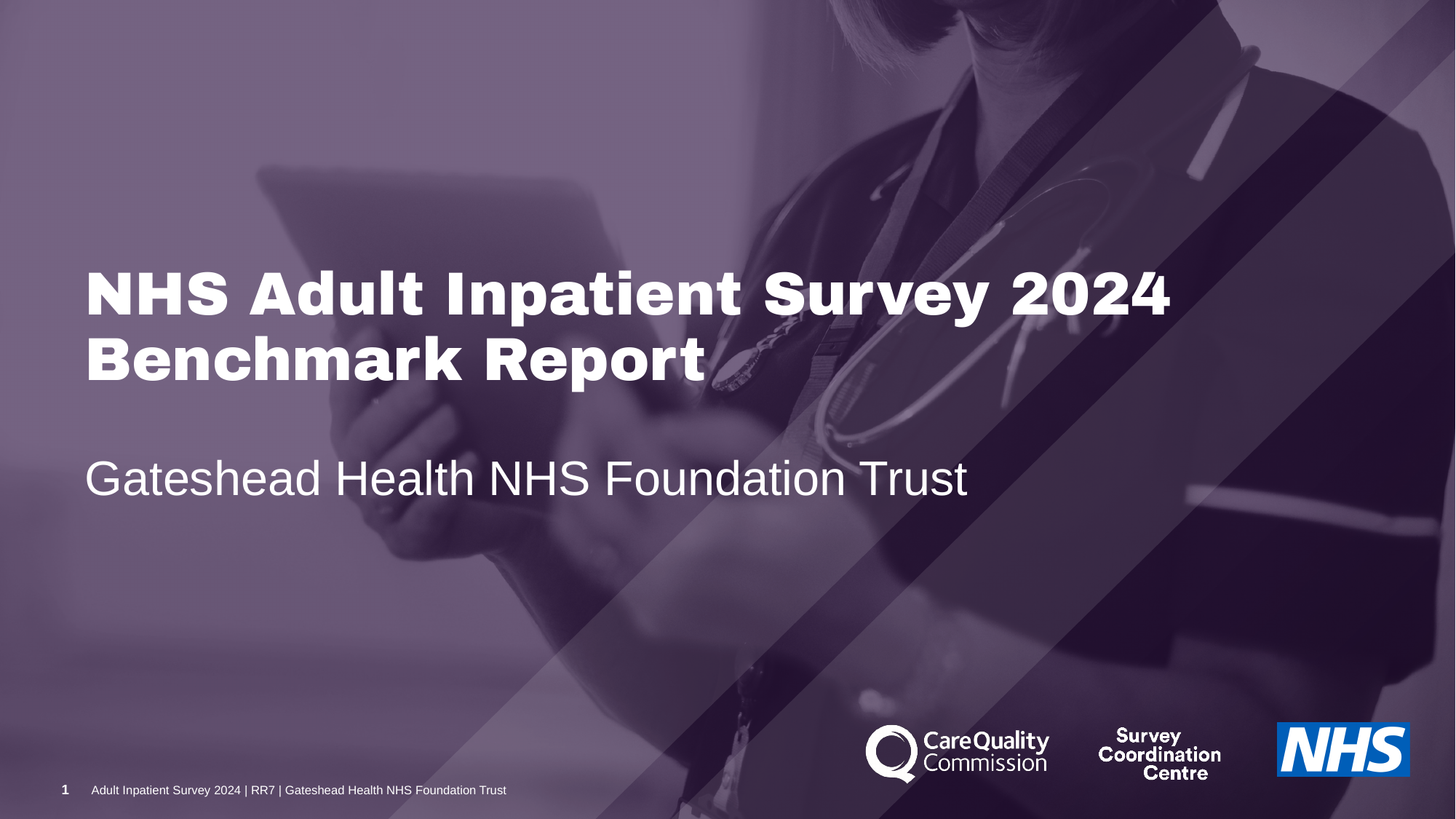

NHS Adult Inpatient Survey 2024
Benchmark Report
# Gateshead Health NHS Foundation Trust
1